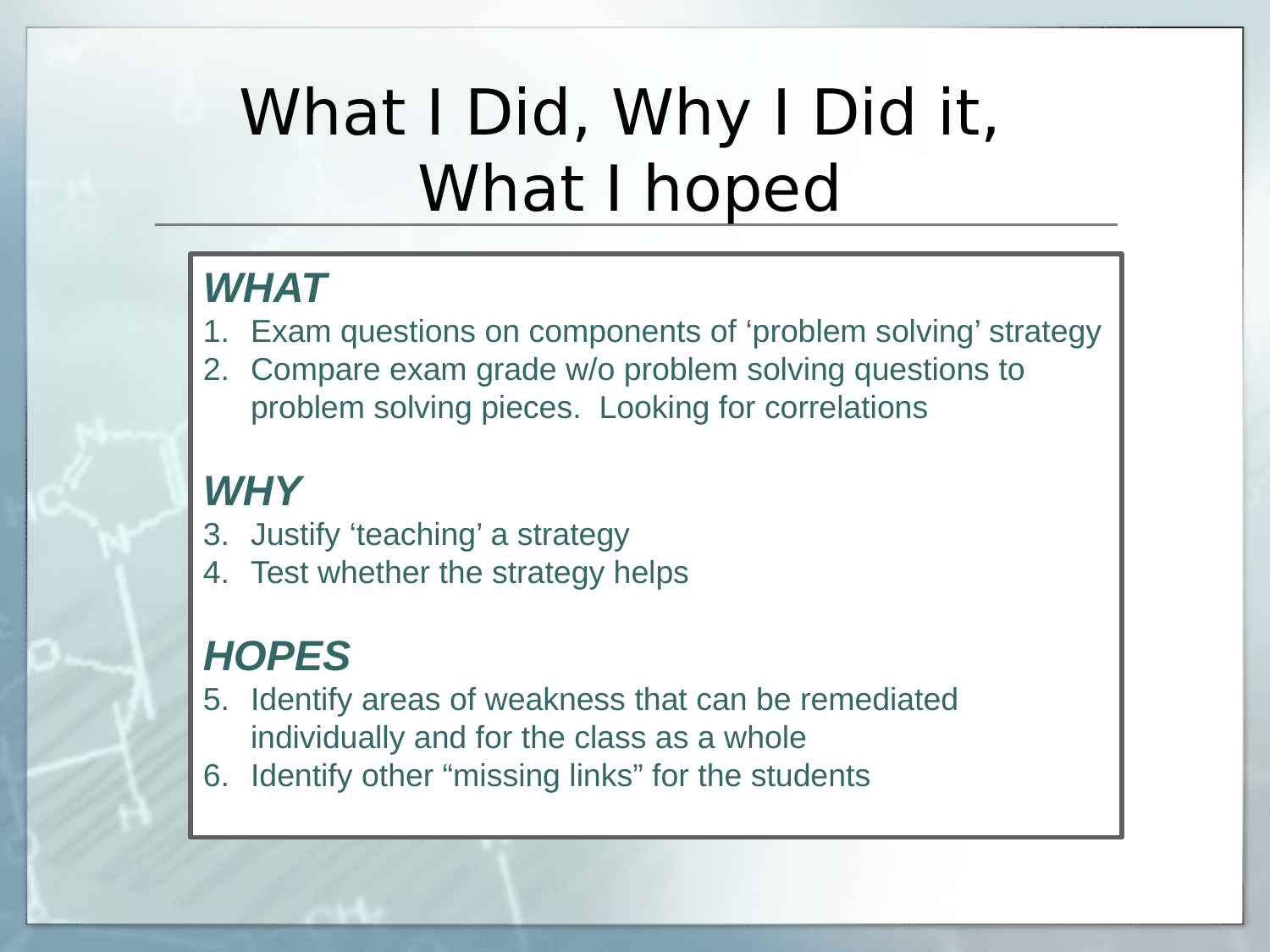

# What I Did, Why I Did it, What I hoped
WHAT
Exam questions on components of ‘problem solving’ strategy
Compare exam grade w/o problem solving questions to problem solving pieces.  Looking for correlations

WHY
Justify ‘teaching’ a strategy
Test whether the strategy helps

HOPES
Identify areas of weakness that can be remediated individually and for the class as a whole
Identify other “missing links” for the students

.